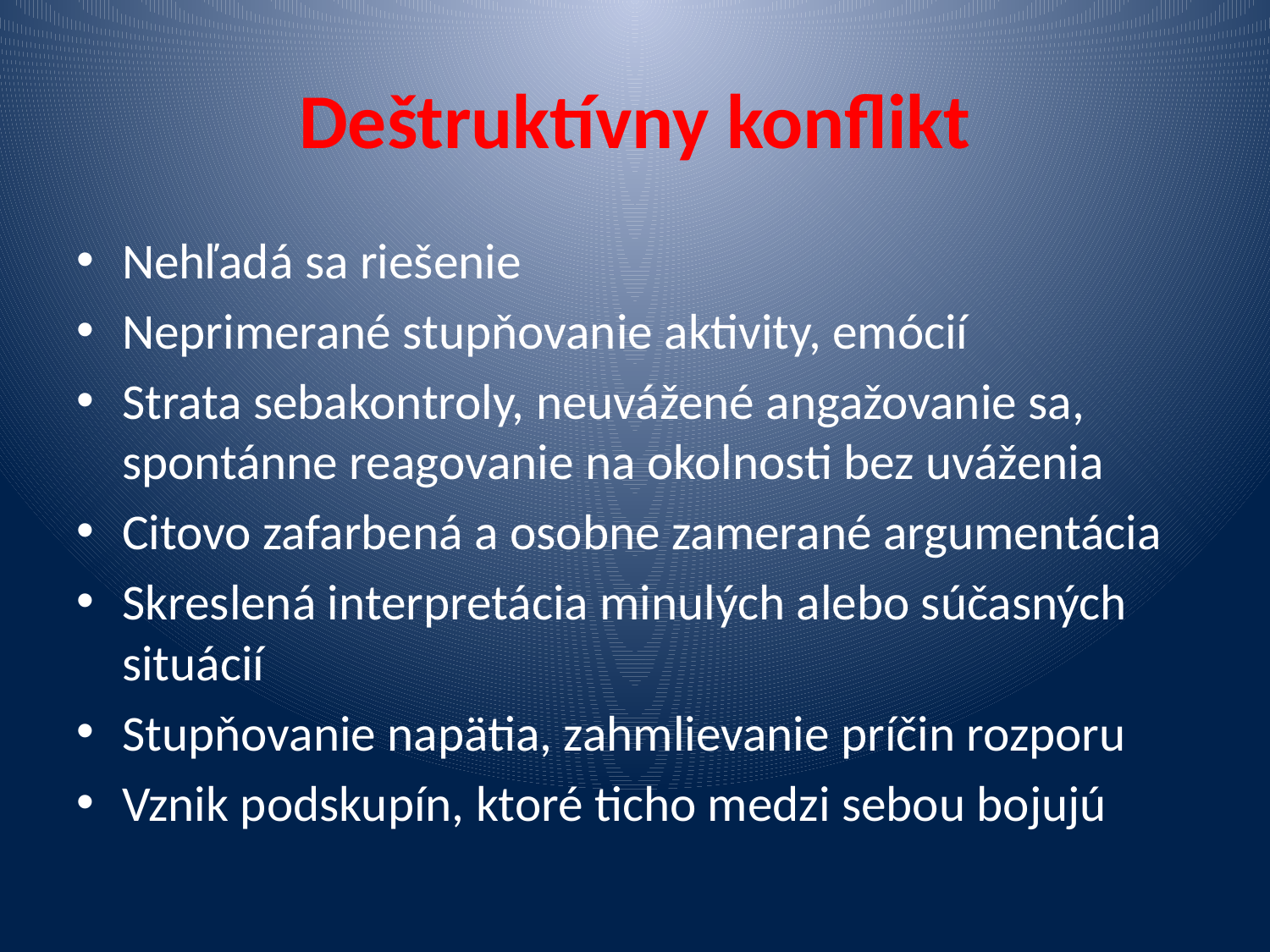

# Deštruktívny konflikt
Nehľadá sa riešenie
Neprimerané stupňovanie aktivity, emócií
Strata sebakontroly, neuvážené angažovanie sa, spontánne reagovanie na okolnosti bez uváženia
Citovo zafarbená a osobne zamerané argumentácia
Skreslená interpretácia minulých alebo súčasných situácií
Stupňovanie napätia, zahmlievanie príčin rozporu
Vznik podskupín, ktoré ticho medzi sebou bojujú